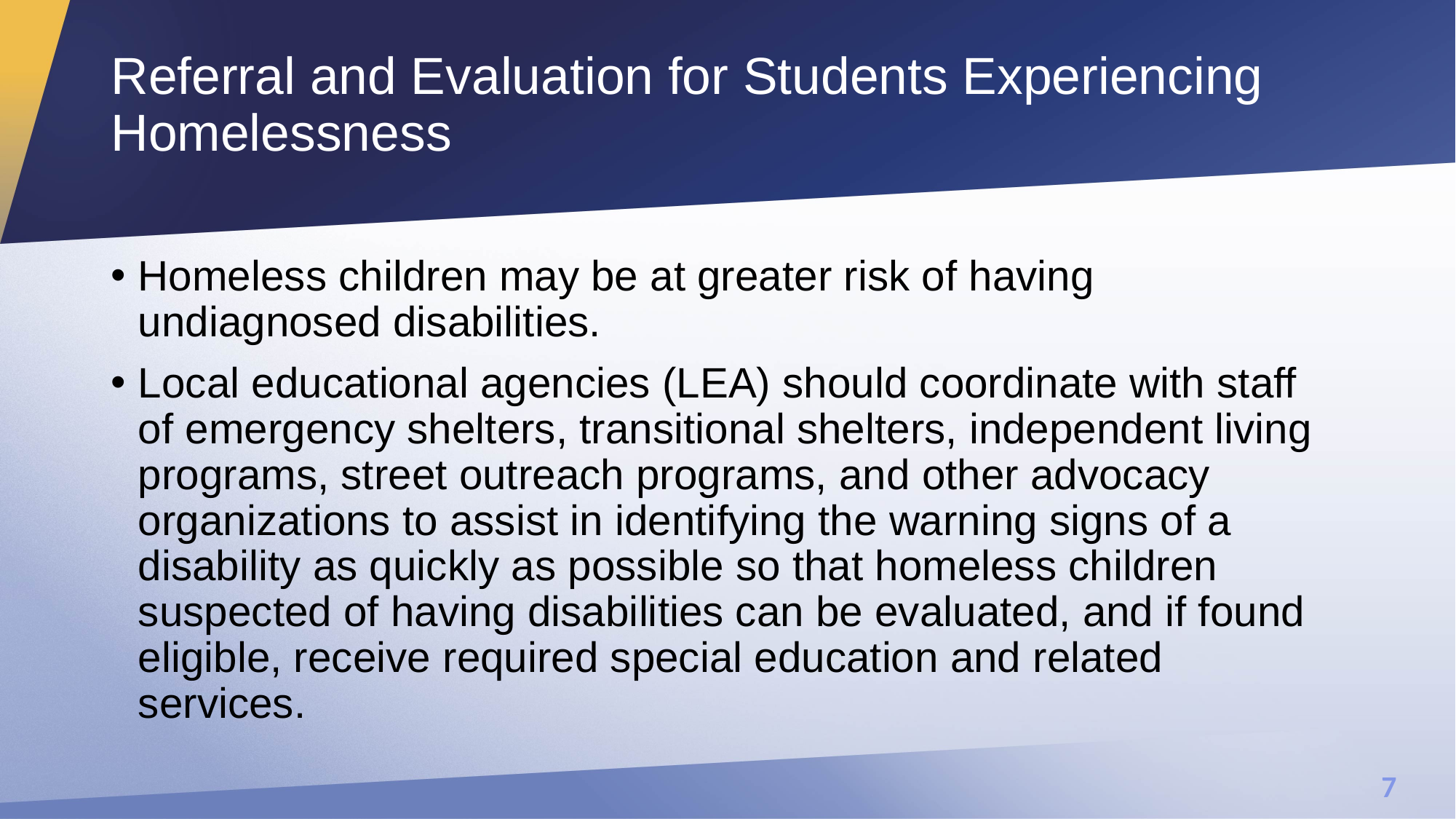

# Referral and Evaluation for Students Experiencing Homelessness
Homeless children may be at greater risk of having undiagnosed disabilities.
Local educational agencies (LEA) should coordinate with staff of emergency shelters, transitional shelters, independent living programs, street outreach programs, and other advocacy organizations to assist in identifying the warning signs of a disability as quickly as possible so that homeless children suspected of having disabilities can be evaluated, and if found eligible, receive required special education and related services.